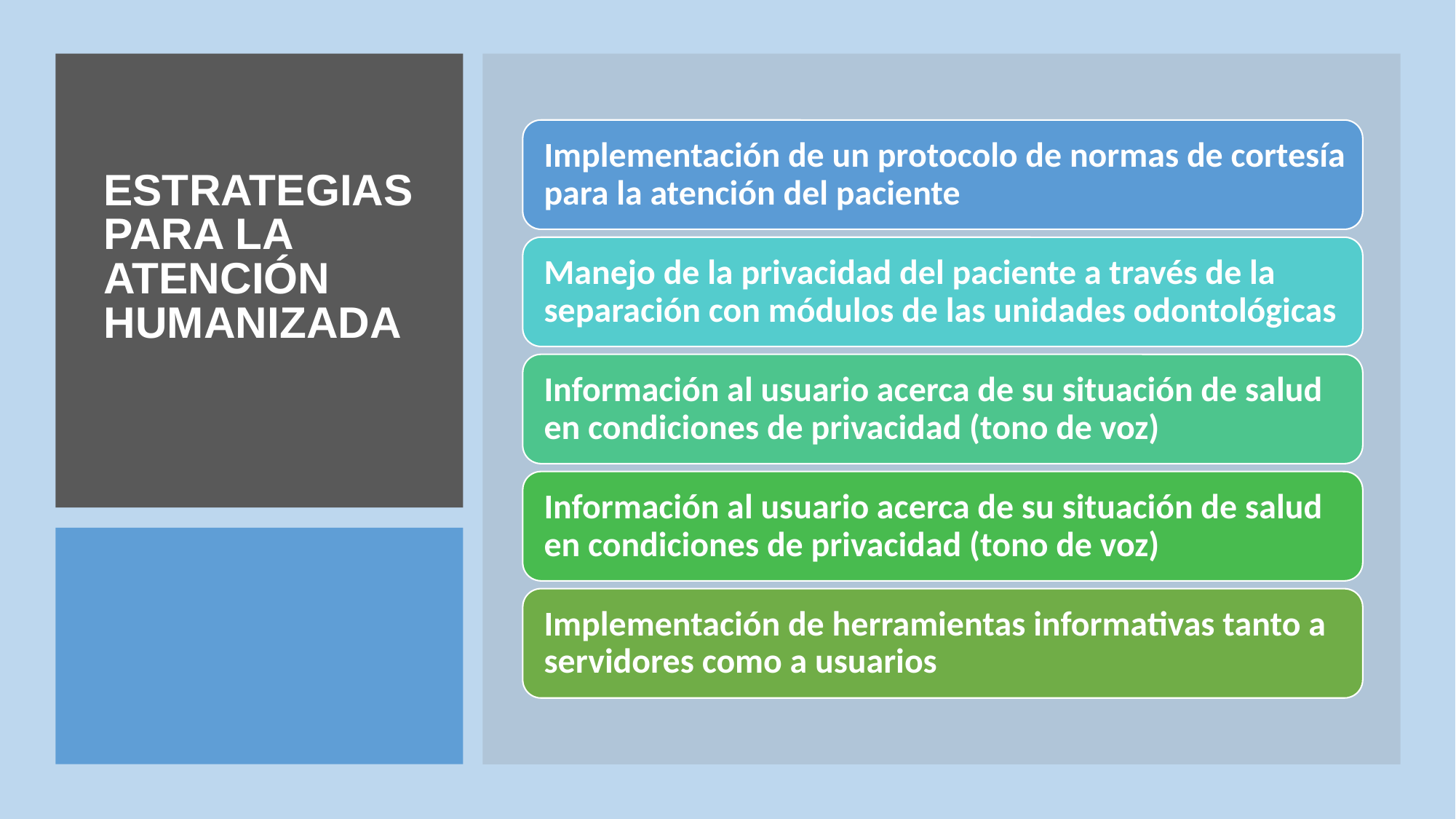

Implementación de un protocolo de normas de cortesía para la atención del paciente
Manejo de la privacidad del paciente a través de la separación con módulos de las unidades odontológicas
Información al usuario acerca de su situación de salud en condiciones de privacidad (tono de voz)
Información al usuario acerca de su situación de salud en condiciones de privacidad (tono de voz)
Implementación de herramientas informativas tanto a servidores como a usuarios
# ESTRATEGIAS PARA LA ATENCIÓN HUMANIZADA